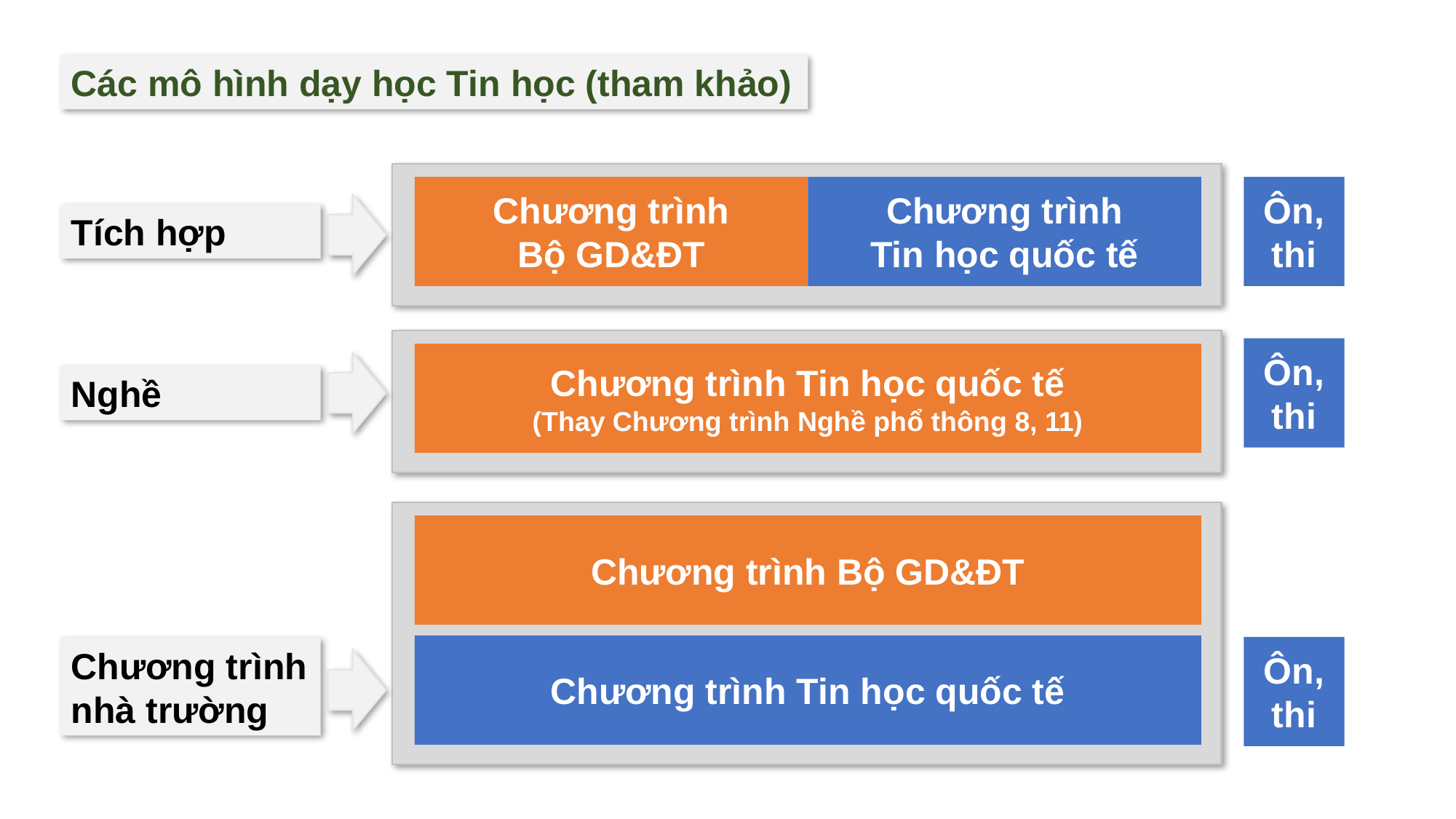

Các mô hình dạy học Tin học (tham khảo)

Chương trình
Bộ GD&ĐT
Chương trình
Tin học quốc tế
Ôn,
thi

Tích hợp

Ôn, thi
Chương trình Tin học quốc tế
(Thay Chương trình Nghề phổ thông 8, 11)

Nghề

Chương trình Bộ GD&ĐT
Chương trình Tin học quốc tế
Chương trình nhà trường
Ôn, thi